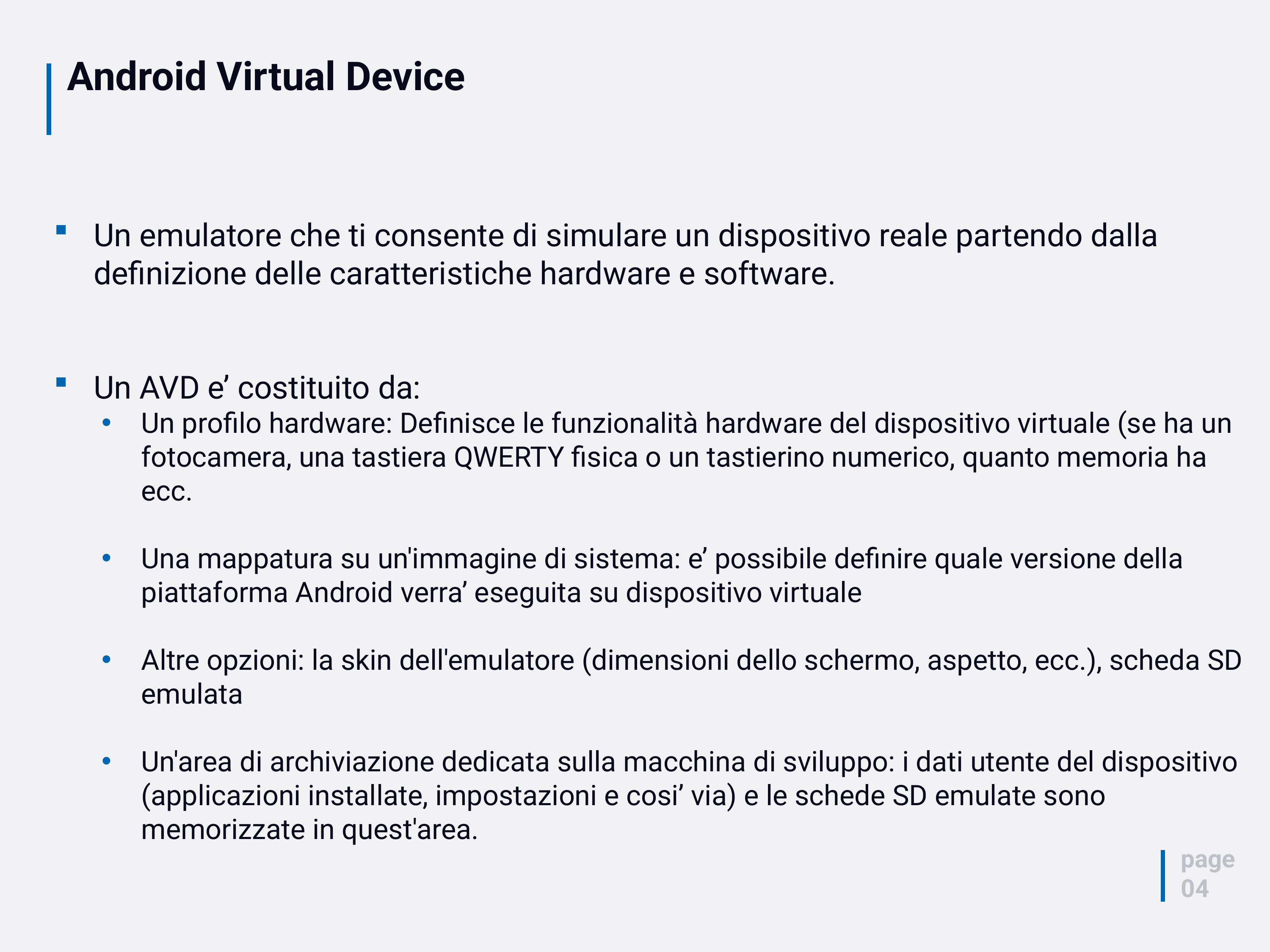

# Android Virtual Device
Un emulatore che ti consente di simulare un dispositivo reale partendo dalla definizione delle caratteristiche hardware e software.

Un AVD e’ costituito da:
Un profilo hardware: Definisce le funzionalità hardware del dispositivo virtuale (se ha un fotocamera, una tastiera QWERTY fisica o un tastierino numerico, quanto memoria ha ecc.

Una mappatura su un'immagine di sistema: e’ possibile definire quale versione della piattaforma Android verra’ eseguita su dispositivo virtuale

Altre opzioni: la skin dell'emulatore (dimensioni dello schermo, aspetto, ecc.), scheda SD emulata

Un'area di archiviazione dedicata sulla macchina di sviluppo: i dati utente del dispositivo (applicazioni installate, impostazioni e cosi’ via) e le schede SD emulate sono memorizzate in quest'area.
page
04